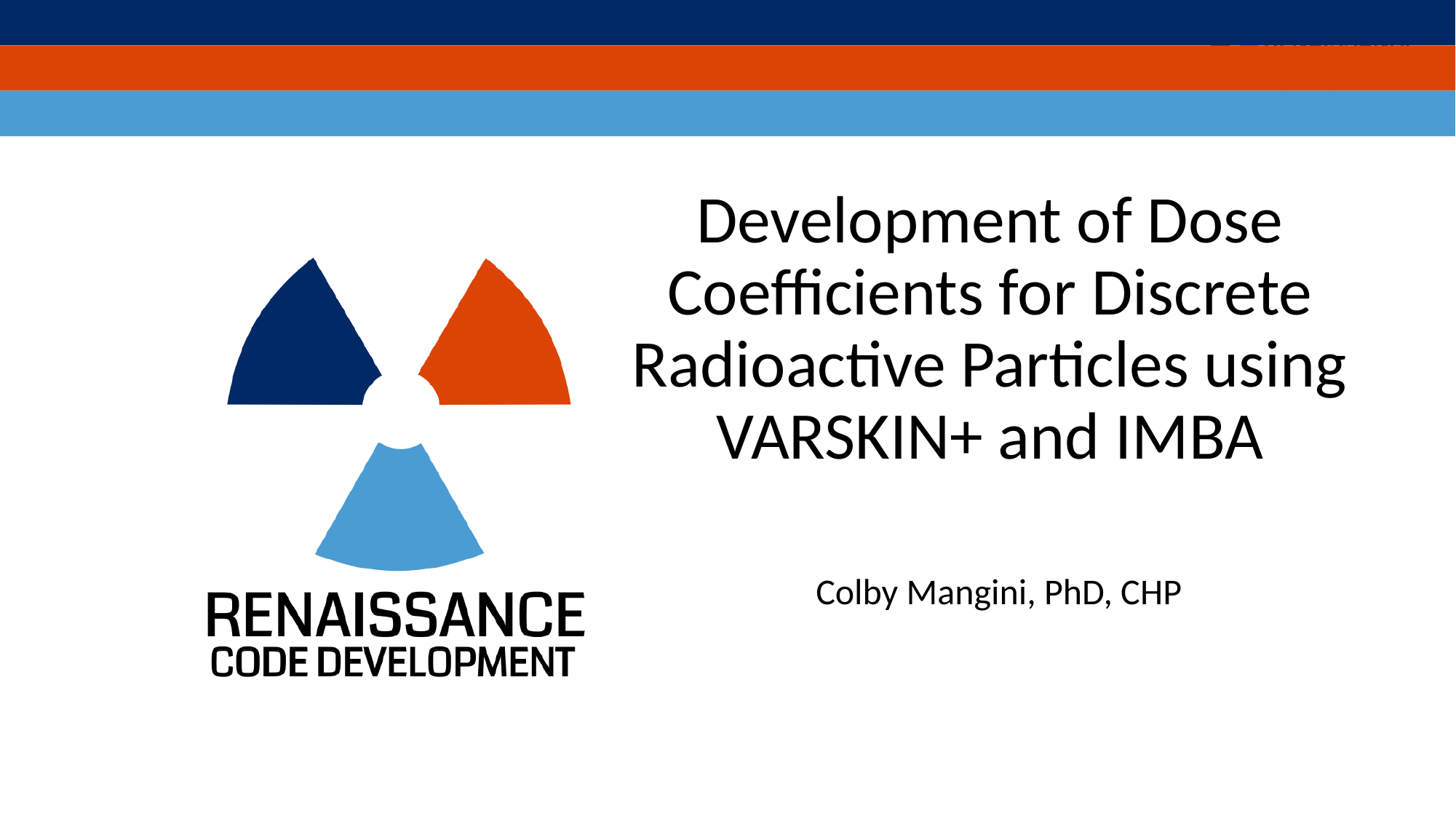

# Development of Dose Coefficients for Discrete Radioactive Particles using VARSKIN+ and IMBA
Colby Mangini, PhD, CHP